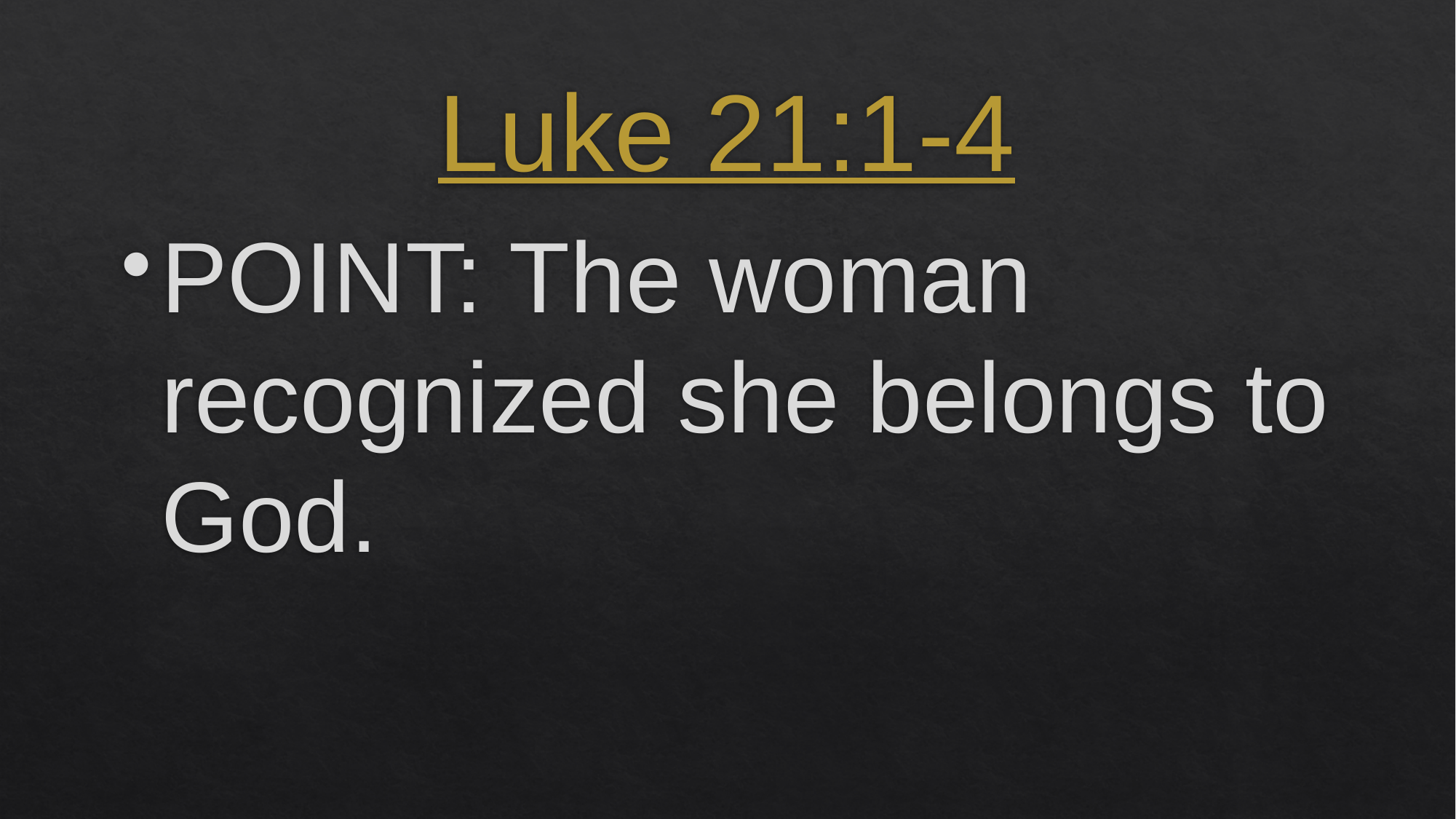

# Luke 21:1-4
POINT: The woman recognized she belongs to God.